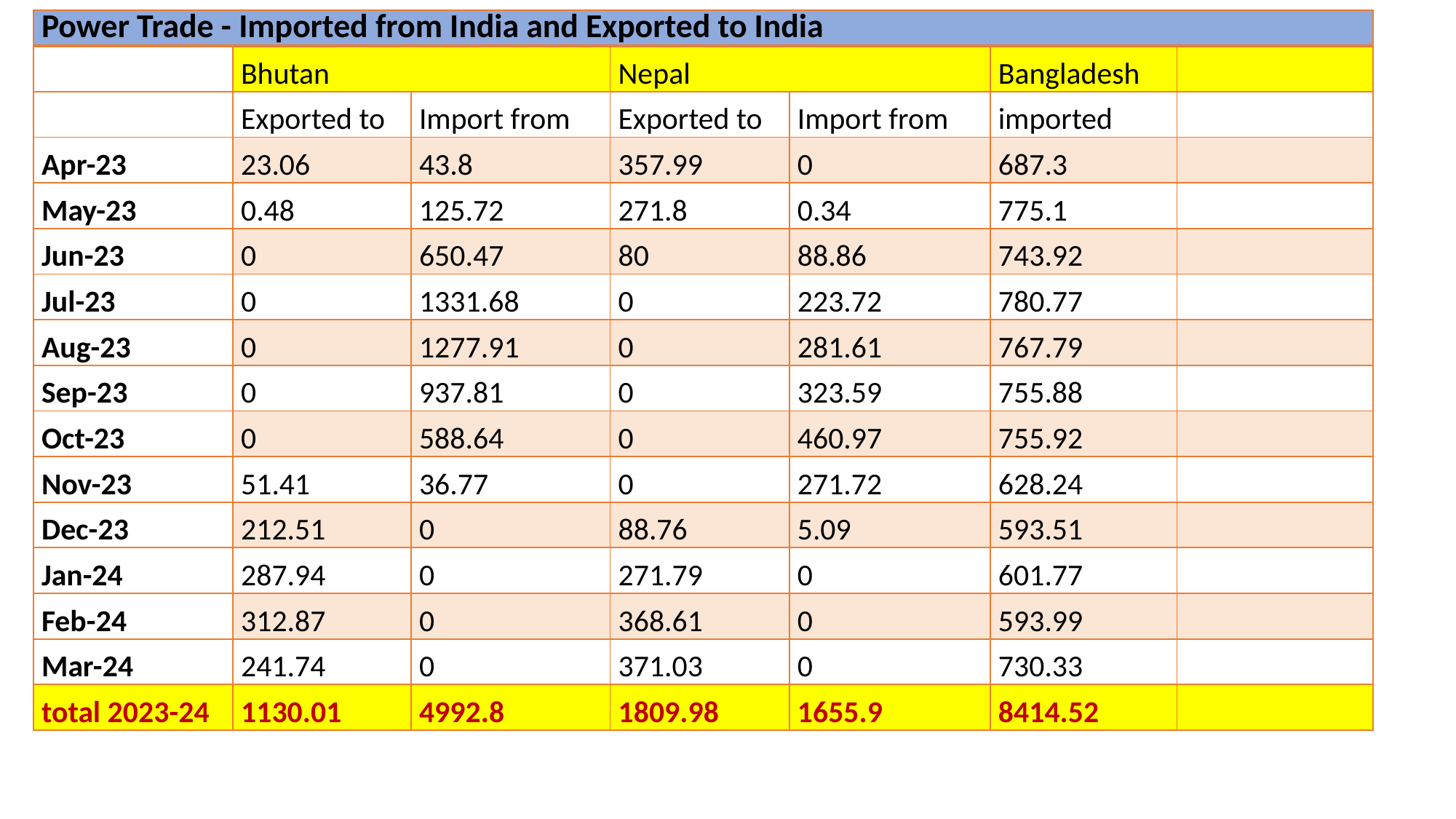

| Power Trade - Imported from India and Exported to India |  |  |  |  |  |  |
| --- | --- | --- | --- | --- | --- | --- |
|  | Bhutan |  | Nepal |  | Bangladesh |  |
|  | Exported to | Import from | Exported to | Import from | imported |  |
| Apr-23 | 23.06 | 43.8 | 357.99 | 0 | 687.3 |  |
| May-23 | 0.48 | 125.72 | 271.8 | 0.34 | 775.1 |  |
| Jun-23 | 0 | 650.47 | 80 | 88.86 | 743.92 |  |
| Jul-23 | 0 | 1331.68 | 0 | 223.72 | 780.77 |  |
| Aug-23 | 0 | 1277.91 | 0 | 281.61 | 767.79 |  |
| Sep-23 | 0 | 937.81 | 0 | 323.59 | 755.88 |  |
| Oct-23 | 0 | 588.64 | 0 | 460.97 | 755.92 |  |
| Nov-23 | 51.41 | 36.77 | 0 | 271.72 | 628.24 |  |
| Dec-23 | 212.51 | 0 | 88.76 | 5.09 | 593.51 |  |
| Jan-24 | 287.94 | 0 | 271.79 | 0 | 601.77 |  |
| Feb-24 | 312.87 | 0 | 368.61 | 0 | 593.99 |  |
| Mar-24 | 241.74 | 0 | 371.03 | 0 | 730.33 |  |
| total 2023-24 | 1130.01 | 4992.8 | 1809.98 | 1655.9 | 8414.52 |  |